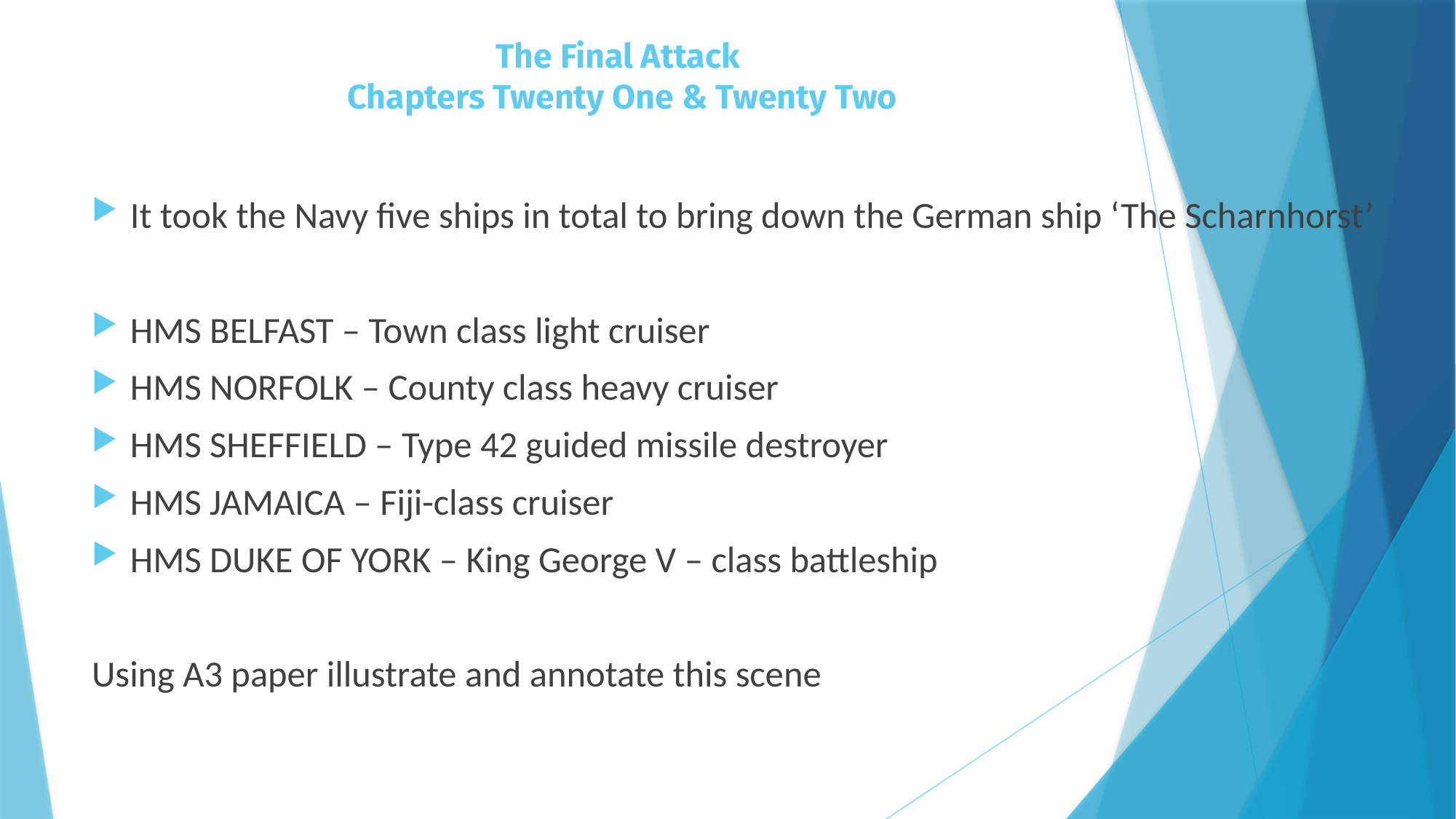

# The Final Attack Chapters Twenty One & Twenty Two
It took the Navy five ships in total to bring down the German ship ‘The Scharnhorst’

HMS BELFAST – Town class light cruiser
HMS NORFOLK – County class heavy cruiser
HMS SHEFFIELD – Type 42 guided missile destroyer
HMS JAMAICA – Fiji-class cruiser
HMS DUKE OF YORK – King George V – class battleship

Using A3 paper illustrate and annotate this scene